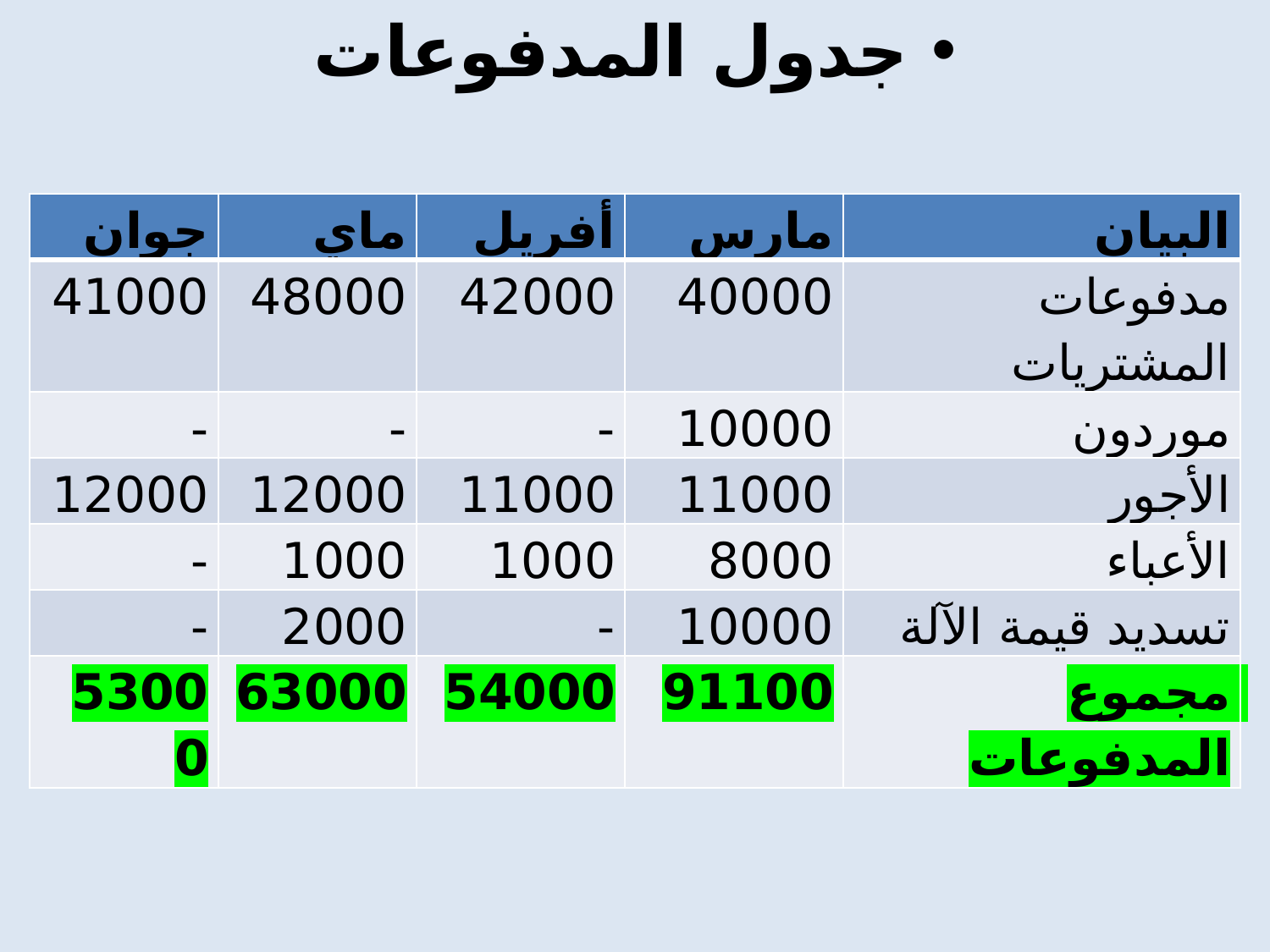

جدول المدفوعات

| جوان | ماي | أفريل | مارس | البيان |
| --- | --- | --- | --- | --- |
| 41000 | 48000 | 42000 | 40000 | مدفوعات المشتريات |
| - | - | - | 10000 | موردون |
| 12000 | 12000 | 11000 | 11000 | الأجور |
| - | 1000 | 1000 | 8000 | الأعباء |
| - | 2000 | - | 10000 | تسديد قيمة الآلة |
| 53000 | 63000 | 54000 | 91100 | مجموع المدفوعات |